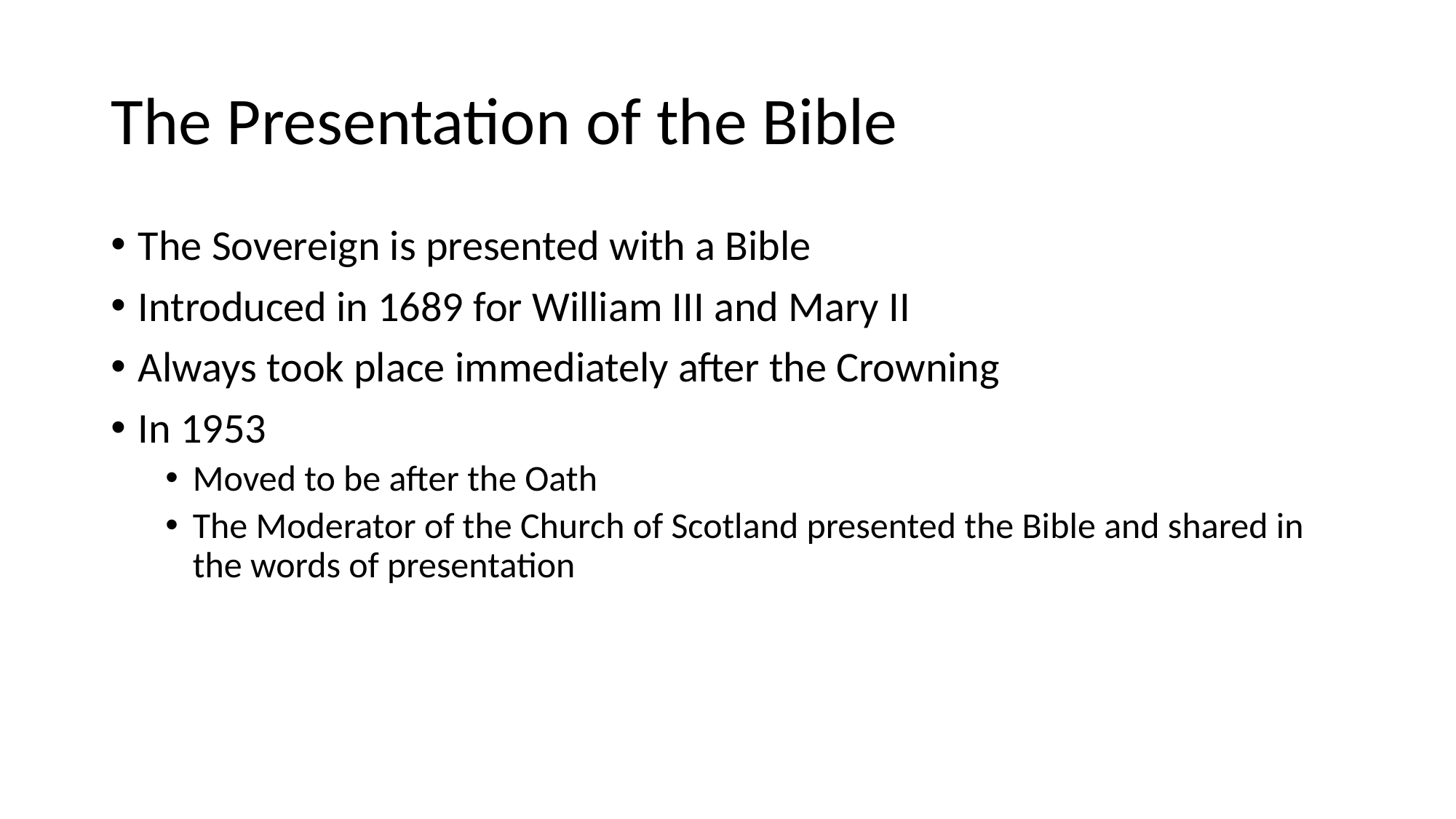

# The Presentation of the Bible
The Sovereign is presented with a Bible
Introduced in 1689 for William III and Mary II
Always took place immediately after the Crowning
In 1953
Moved to be after the Oath
The Moderator of the Church of Scotland presented the Bible and shared in the words of presentation